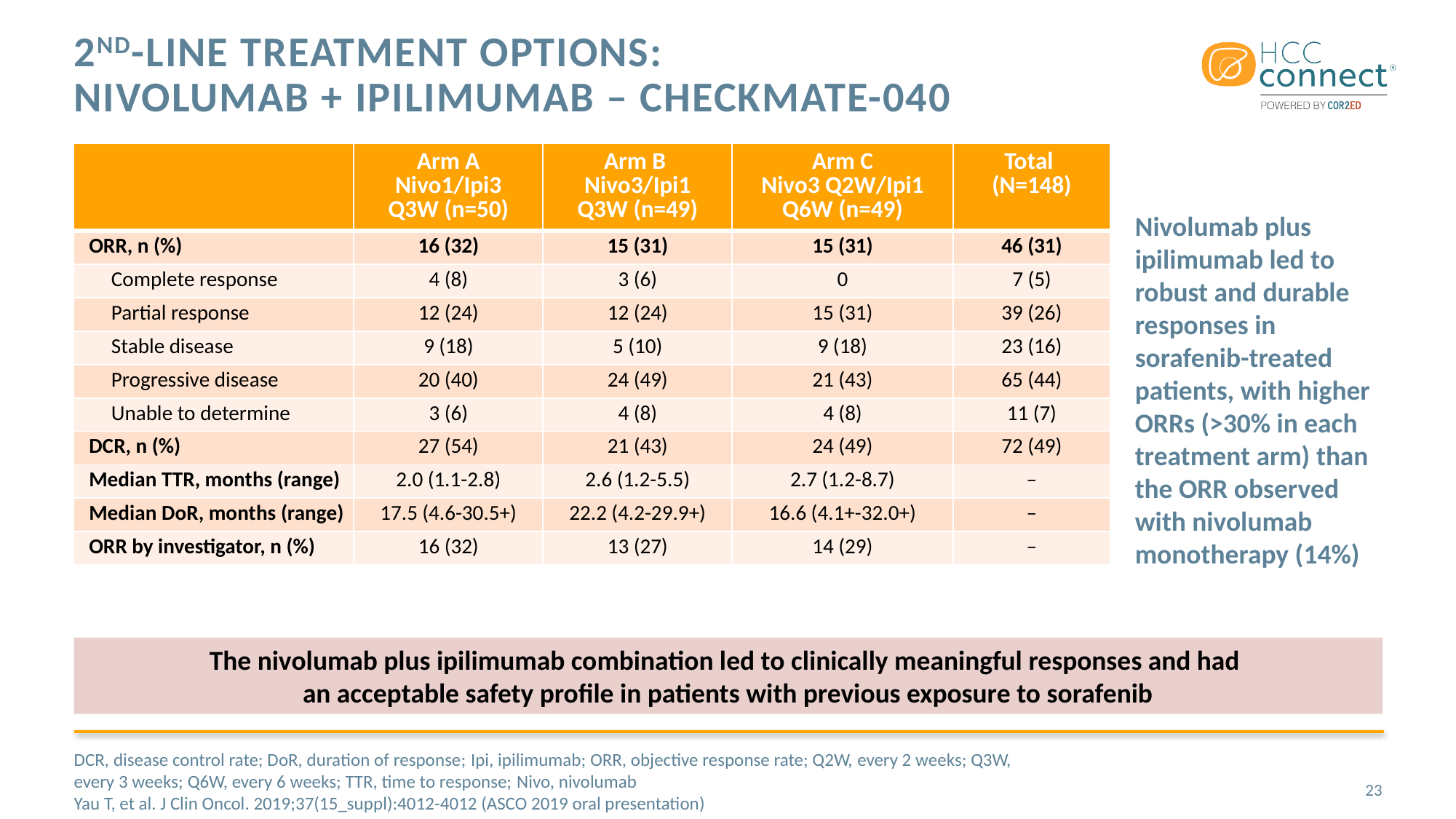

# 2nd-line treatment options: Nivolumab + ipilimumab – CheckMate-040
|  | Arm A Nivo1/Ipi3 Q3W (n=50) | Arm B Nivo3/Ipi1 Q3W (n=49) | Arm C Nivo3 Q2W/Ipi1 Q6W (n=49) | Total (N=148) |
| --- | --- | --- | --- | --- |
| ORR, n (%) | 16 (32) | 15 (31) | 15 (31) | 46 (31) |
| Complete response | 4 (8) | 3 (6) | 0 | 7 (5) |
| Partial response | 12 (24) | 12 (24) | 15 (31) | 39 (26) |
| Stable disease | 9 (18) | 5 (10) | 9 (18) | 23 (16) |
| Progressive disease | 20 (40) | 24 (49) | 21 (43) | 65 (44) |
| Unable to determine | 3 (6) | 4 (8) | 4 (8) | 11 (7) |
| DCR, n (%) | 27 (54) | 21 (43) | 24 (49) | 72 (49) |
| Median TTR, months (range) | 2.0 (1.1-2.8) | 2.6 (1.2-5.5) | 2.7 (1.2-8.7) | – |
| Median DoR, months (range) | 17.5 (4.6-30.5+) | 22.2 (4.2-29.9+) | 16.6 (4.1+-32.0+) | – |
| ORR by investigator, n (%) | 16 (32) | 13 (27) | 14 (29) | – |
Yau T, et al. J Clin Oncol 2019;37:4012–4012.
Nivolumab plus ipilimumab led to robust and durable responses in sorafenib-treated patients, with higher ORRs (>30% in each treatment arm) than the ORR observed with nivolumab monotherapy (14%)
The nivolumab plus ipilimumab combination led to clinically meaningful responses and had
an acceptable safety profile in patients with previous exposure to sorafenib
DCR, disease control rate; DoR, duration of response; Ipi, ipilimumab; ORR, objective response rate; Q2W, every 2 weeks; Q3W, every 3 weeks; Q6W, every 6 weeks; TTR, time to response; Nivo, nivolumab
Yau T, et al. J Clin Oncol. 2019;37(15_suppl):4012-4012 (ASCO 2019 oral presentation)
23